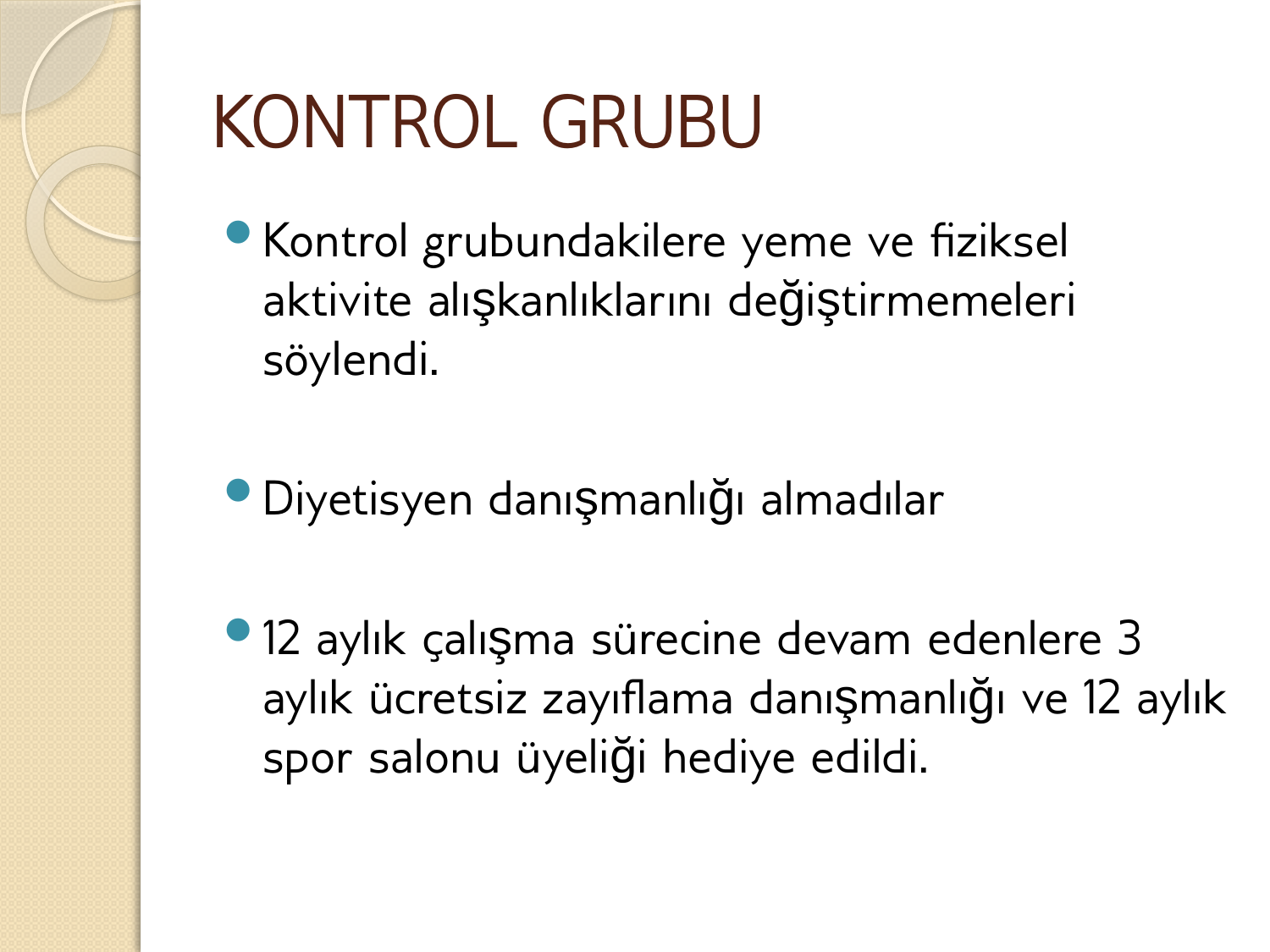

# KONTROL GRUBU
Kontrol grubundakilere yeme ve fiziksel aktivite alışkanlıklarını değiştirmemeleri söylendi.

Diyetisyen danışmanlığı almadılar

12 aylık çalışma sürecine devam edenlere 3 aylık ücretsiz zayıflama danışmanlığı ve 12 aylık spor salonu üyeliği hediye edildi.